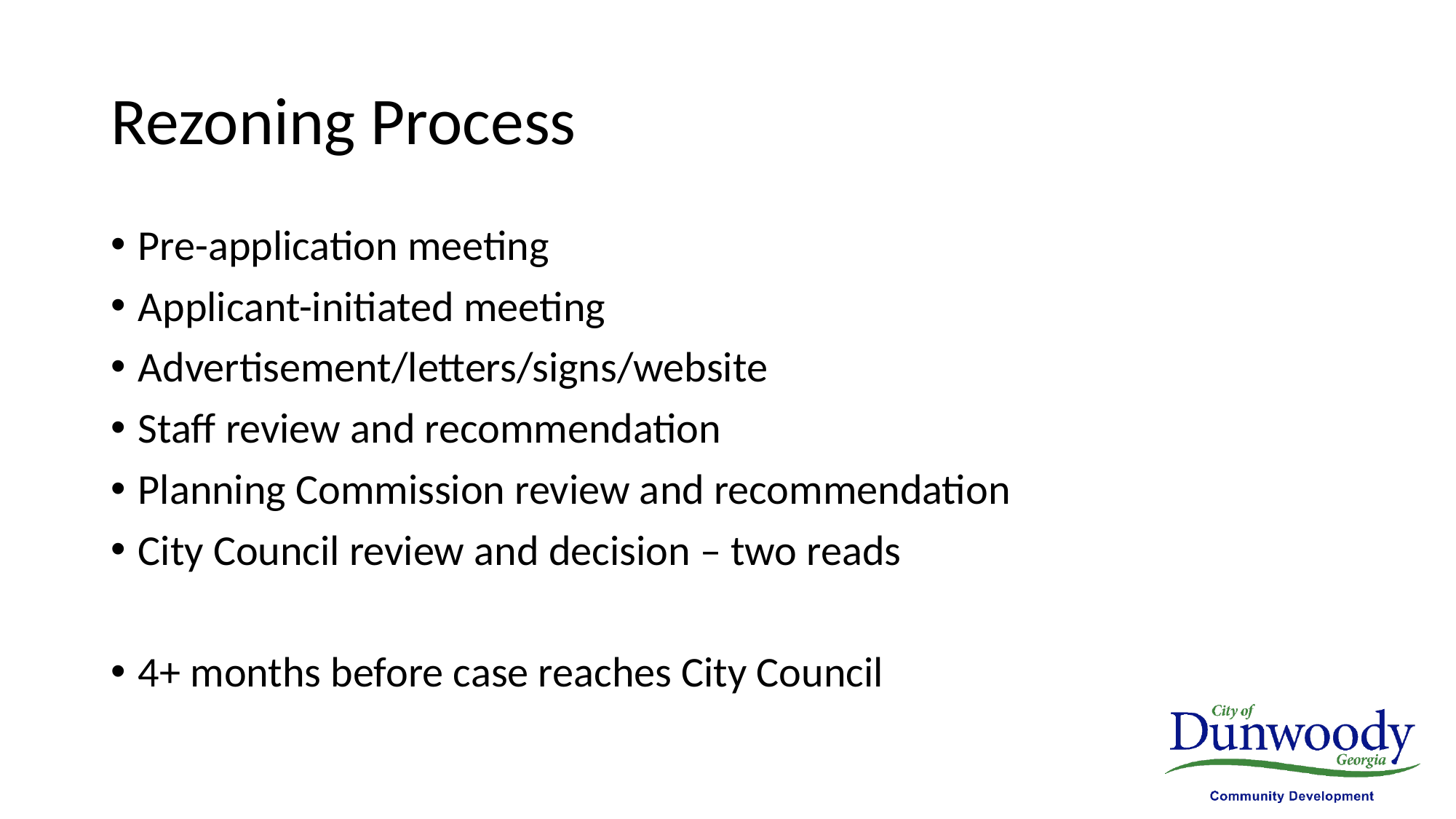

# Rezoning Process
Pre-application meeting
Applicant-initiated meeting
Advertisement/letters/signs/website
Staff review and recommendation
Planning Commission review and recommendation
City Council review and decision – two reads

4+ months before case reaches City Council